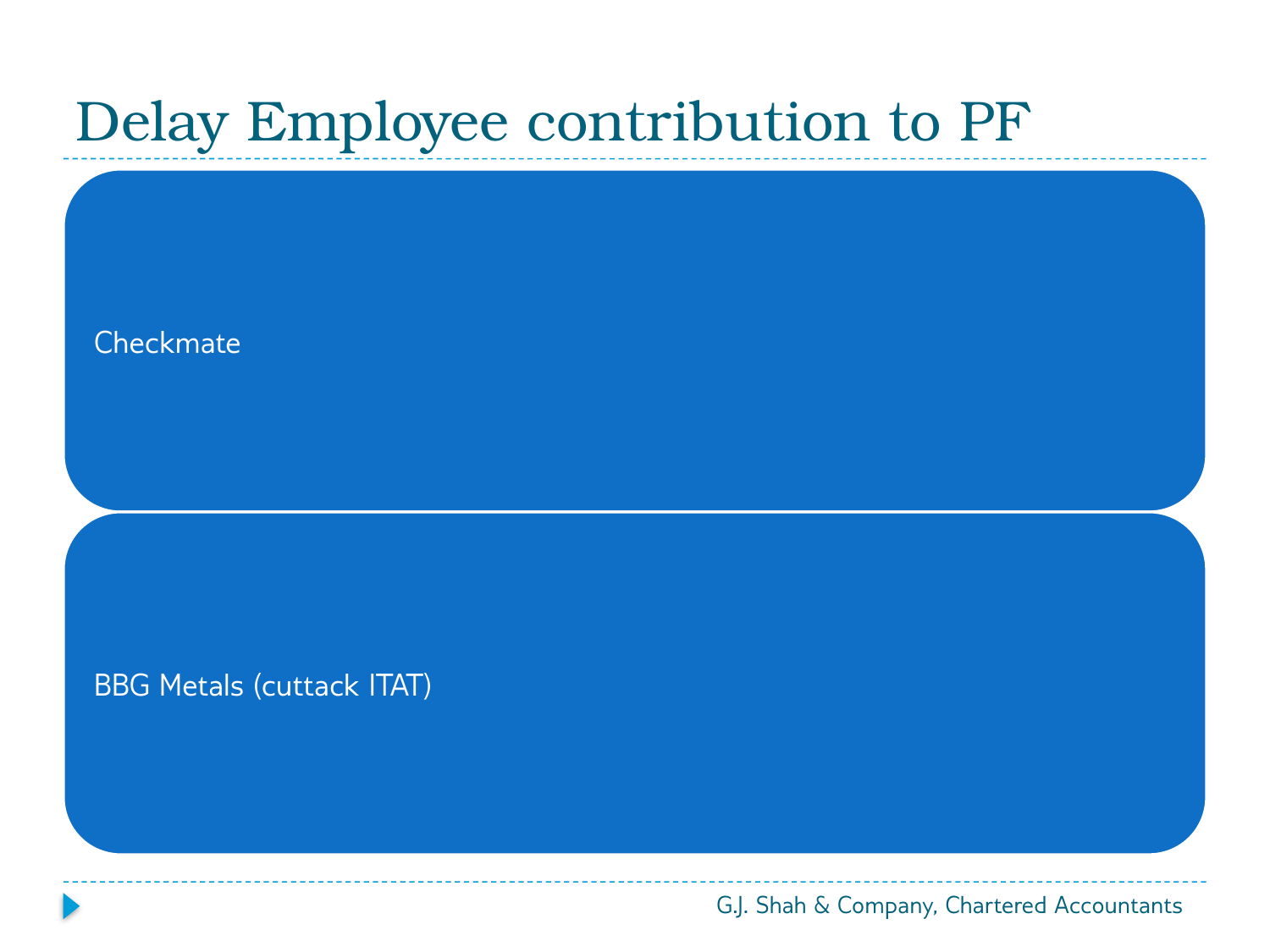

# Delay Employee contribution to PF
Checkmate
BBG Metals (cuttack ITAT)
G.J. Shah & Company, Chartered Accountants